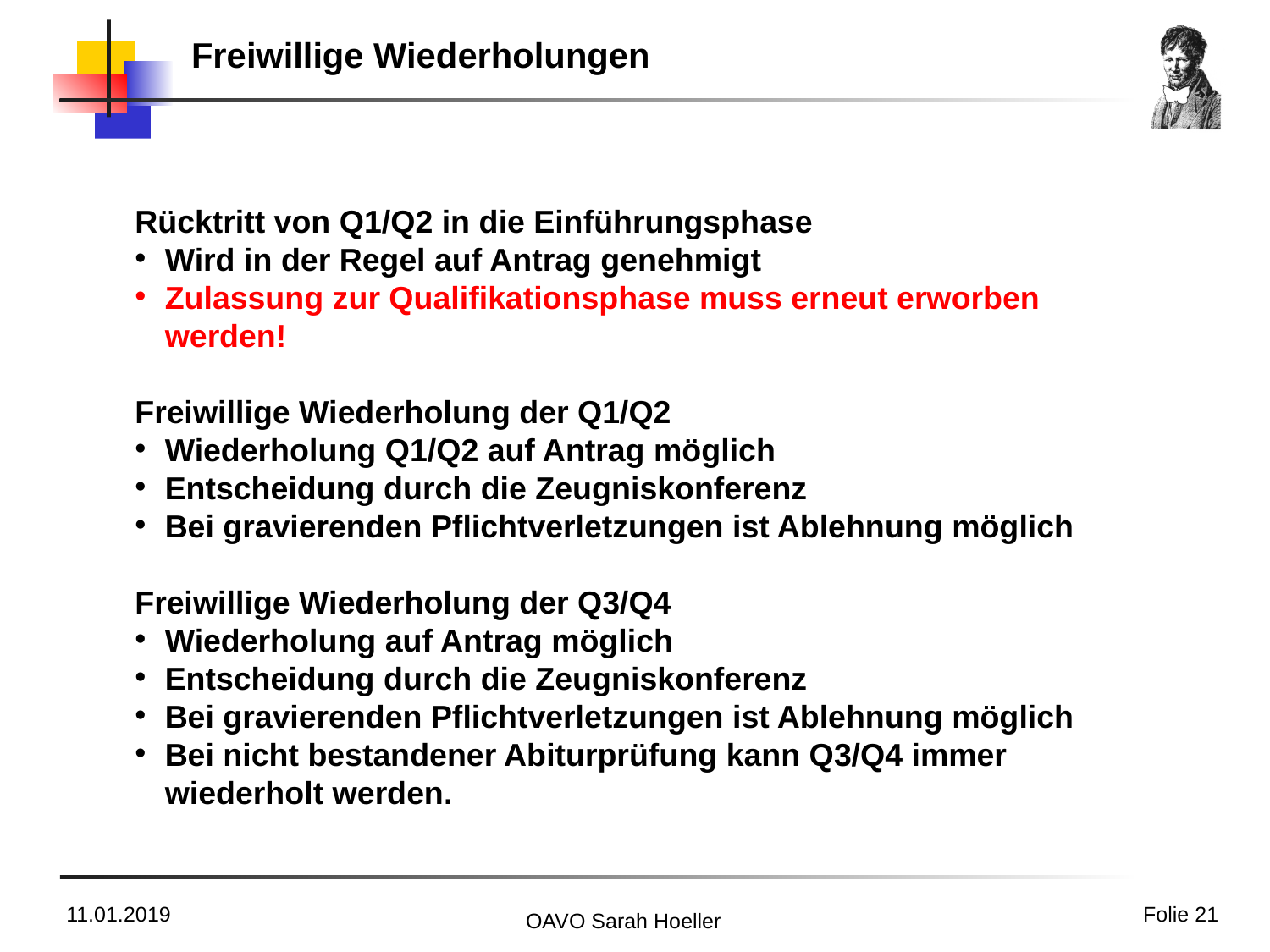

# Freiwillige Wiederholungen
Rücktritt von Q1/Q2 in die Einführungsphase
Wird in der Regel auf Antrag genehmigt
Zulassung zur Qualifikationsphase muss erneut erworben werden!

Freiwillige Wiederholung der Q1/Q2
Wiederholung Q1/Q2 auf Antrag möglich
Entscheidung durch die Zeugniskonferenz
Bei gravierenden Pflichtverletzungen ist Ablehnung möglich

Freiwillige Wiederholung der Q3/Q4
Wiederholung auf Antrag möglich
Entscheidung durch die Zeugniskonferenz
Bei gravierenden Pflichtverletzungen ist Ablehnung möglich
Bei nicht bestandener Abiturprüfung kann Q3/Q4 immer wiederholt werden.

11.01.2019
Folie 21
OAVO Sarah Hoeller